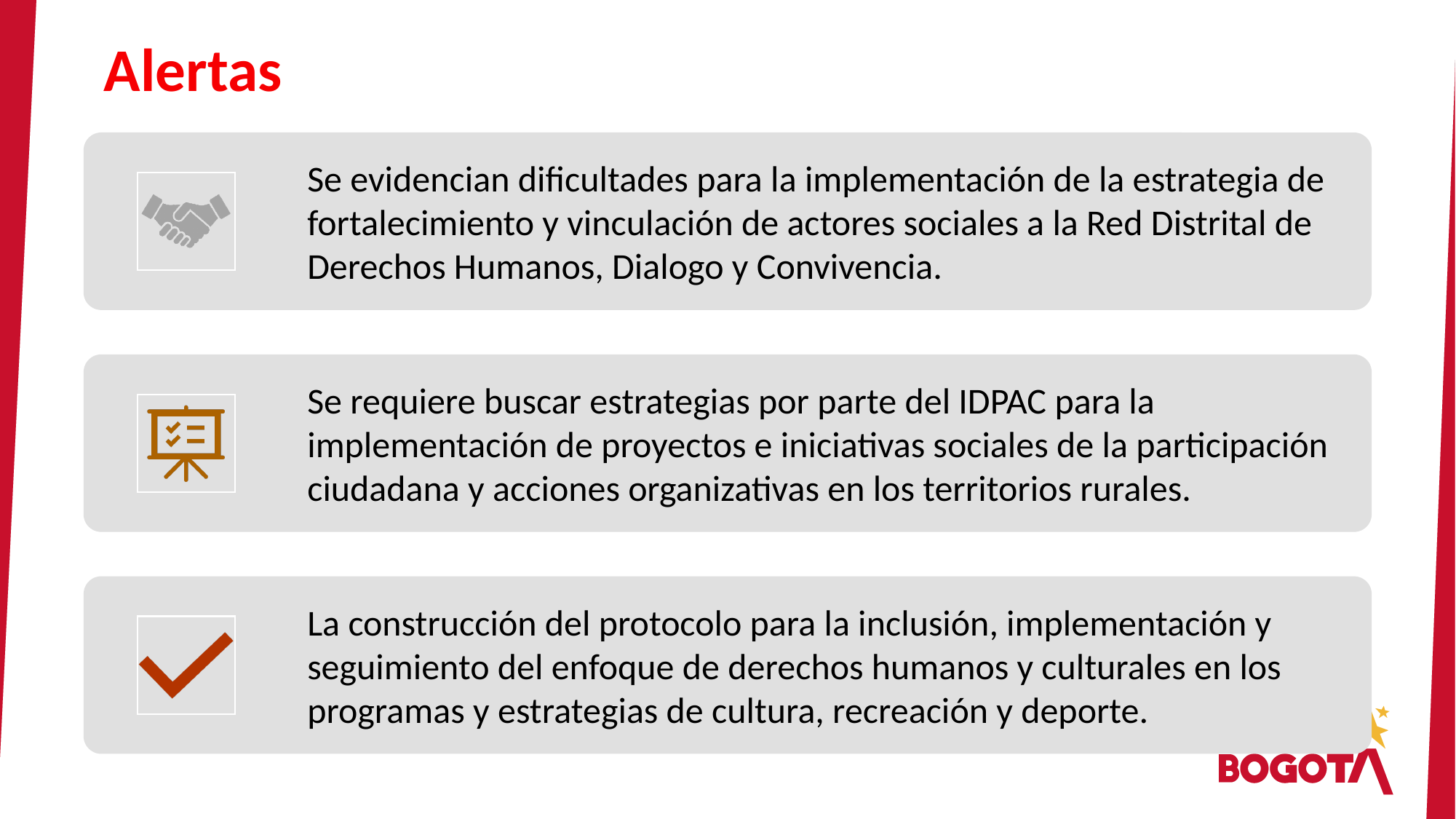

Alertas
Se evidencian dificultades para la implementación de la estrategia de fortalecimiento y vinculación de actores sociales a la Red Distrital de Derechos Humanos, Dialogo y Convivencia.
Se requiere buscar estrategias por parte del IDPAC para la implementación de proyectos e iniciativas sociales de la participación ciudadana y acciones organizativas en los territorios rurales.
La construcción del protocolo para la inclusión, implementación y seguimiento del enfoque de derechos humanos y culturales en los programas y estrategias de cultura, recreación y deporte.